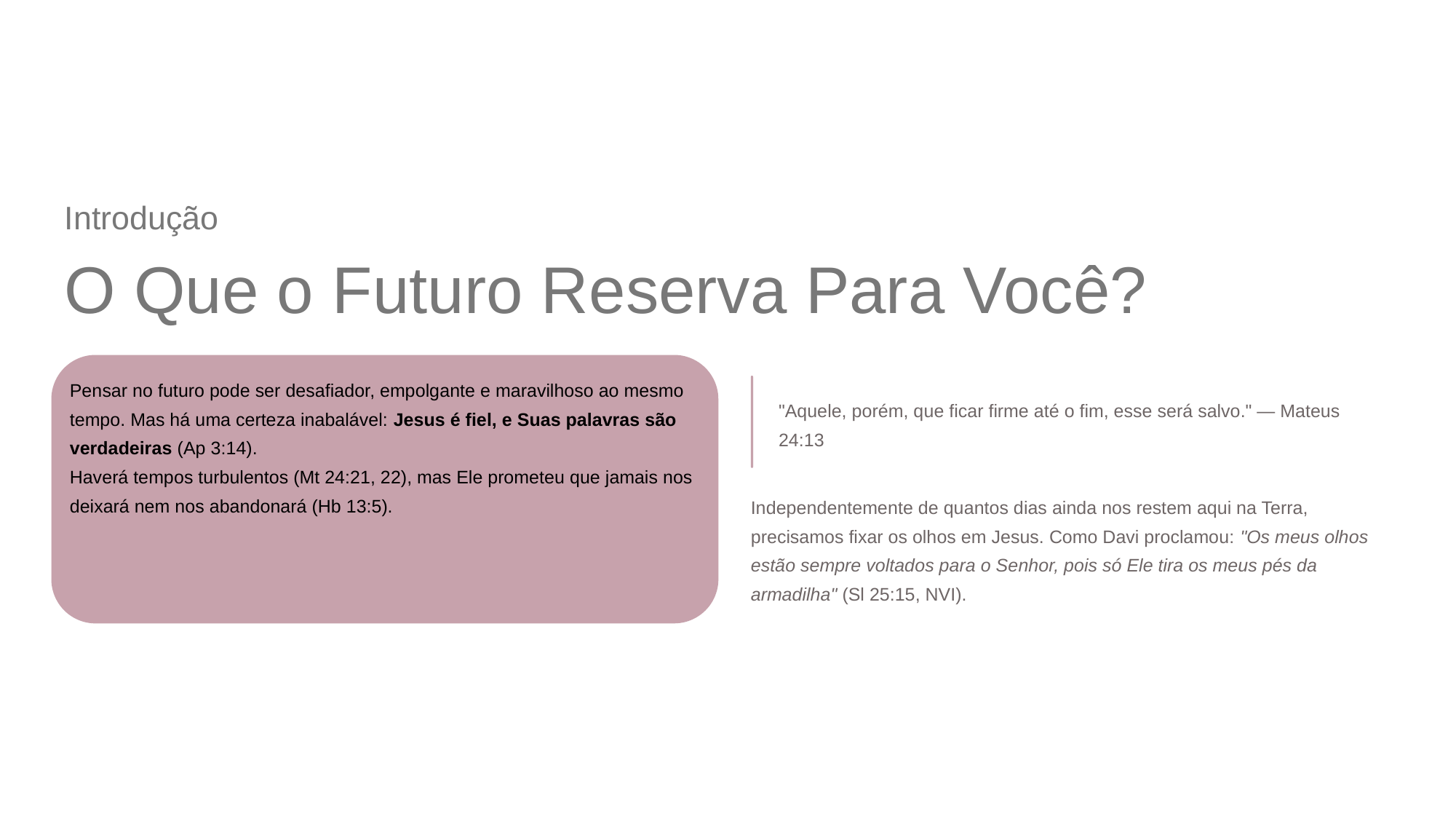

Introdução
O Que o Futuro Reserva Para Você?

Pensar no futuro pode ser desafiador, empolgante e maravilhoso ao mesmo tempo. Mas há uma certeza inabalável: Jesus é fiel, e Suas palavras são verdadeiras (Ap 3:14).
Haverá tempos turbulentos (Mt 24:21, 22), mas Ele prometeu que jamais nos deixará nem nos abandonará (Hb 13:5).

"Aquele, porém, que ficar firme até o fim, esse será salvo." — Mateus 24:13
Independentemente de quantos dias ainda nos restem aqui na Terra, precisamos fixar os olhos em Jesus. Como Davi proclamou: "Os meus olhos estão sempre voltados para o Senhor, pois só Ele tira os meus pés da armadilha" (Sl 25:15, NVI).